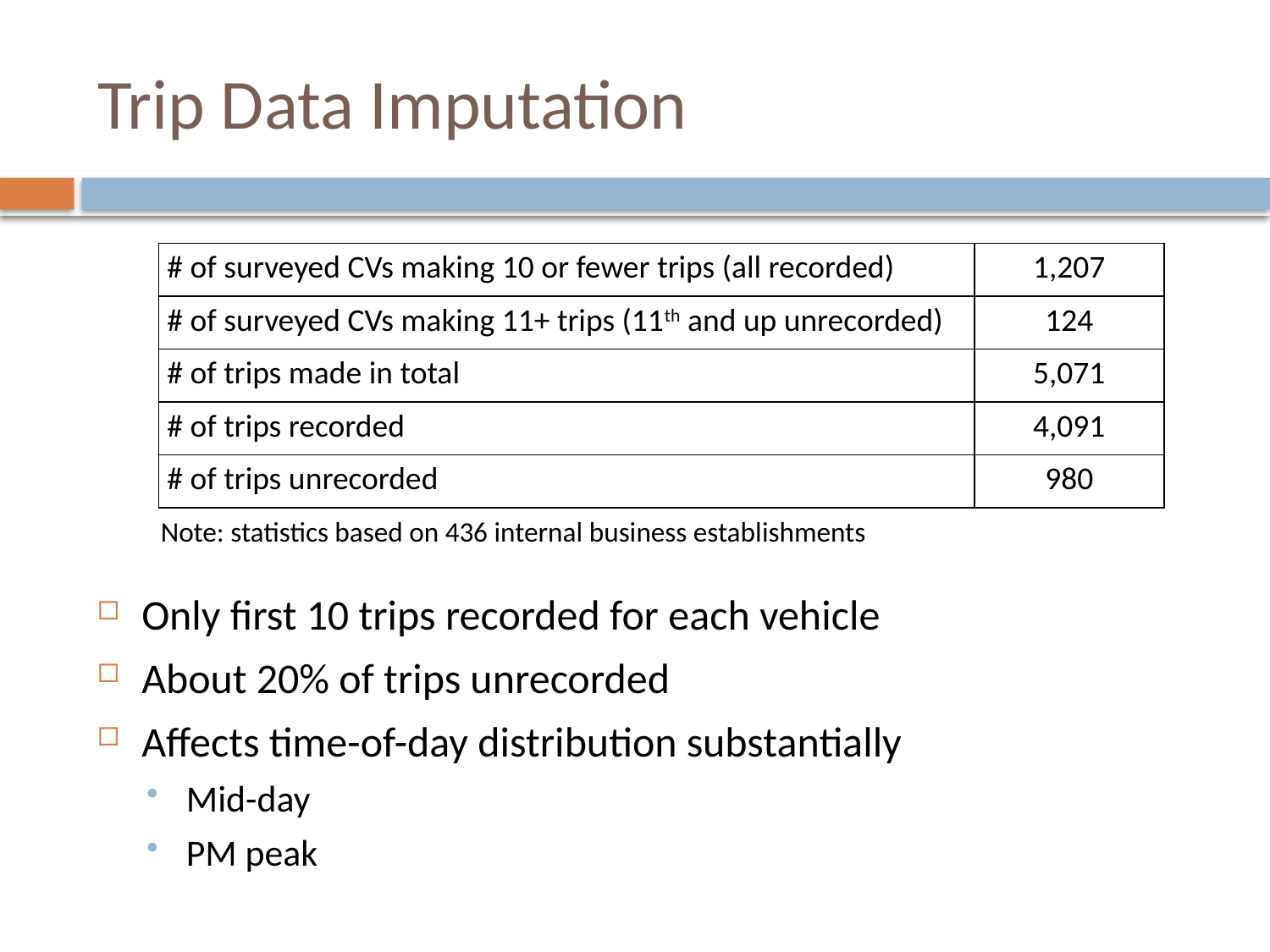

# Trip Data Imputation
| # of surveyed CVs making 10 or fewer trips (all recorded) | 1,207 |
| --- | --- |
| # of surveyed CVs making 11+ trips (11th and up unrecorded) | 124 |
| # of trips made in total | 5,071 |
| # of trips recorded | 4,091 |
| # of trips unrecorded | 980 |
Note: statistics based on 436 internal business establishments
Only first 10 trips recorded for each vehicle
About 20% of trips unrecorded
Affects time-of-day distribution substantially
Mid-day
PM peak